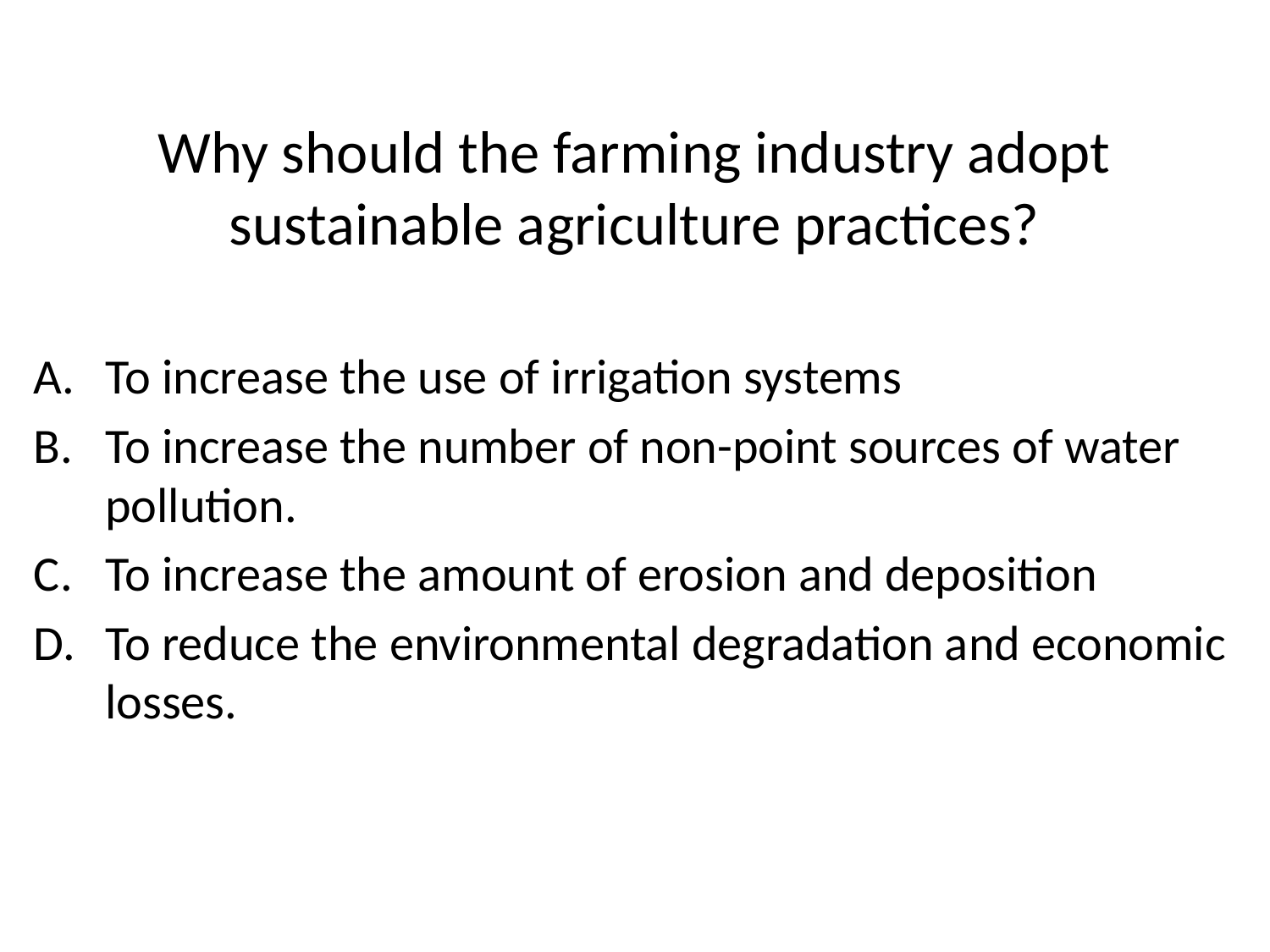

# Why should the farming industry adopt sustainable agriculture practices?
To increase the use of irrigation systems
To increase the number of non-point sources of water pollution.
To increase the amount of erosion and deposition
To reduce the environmental degradation and economic losses.